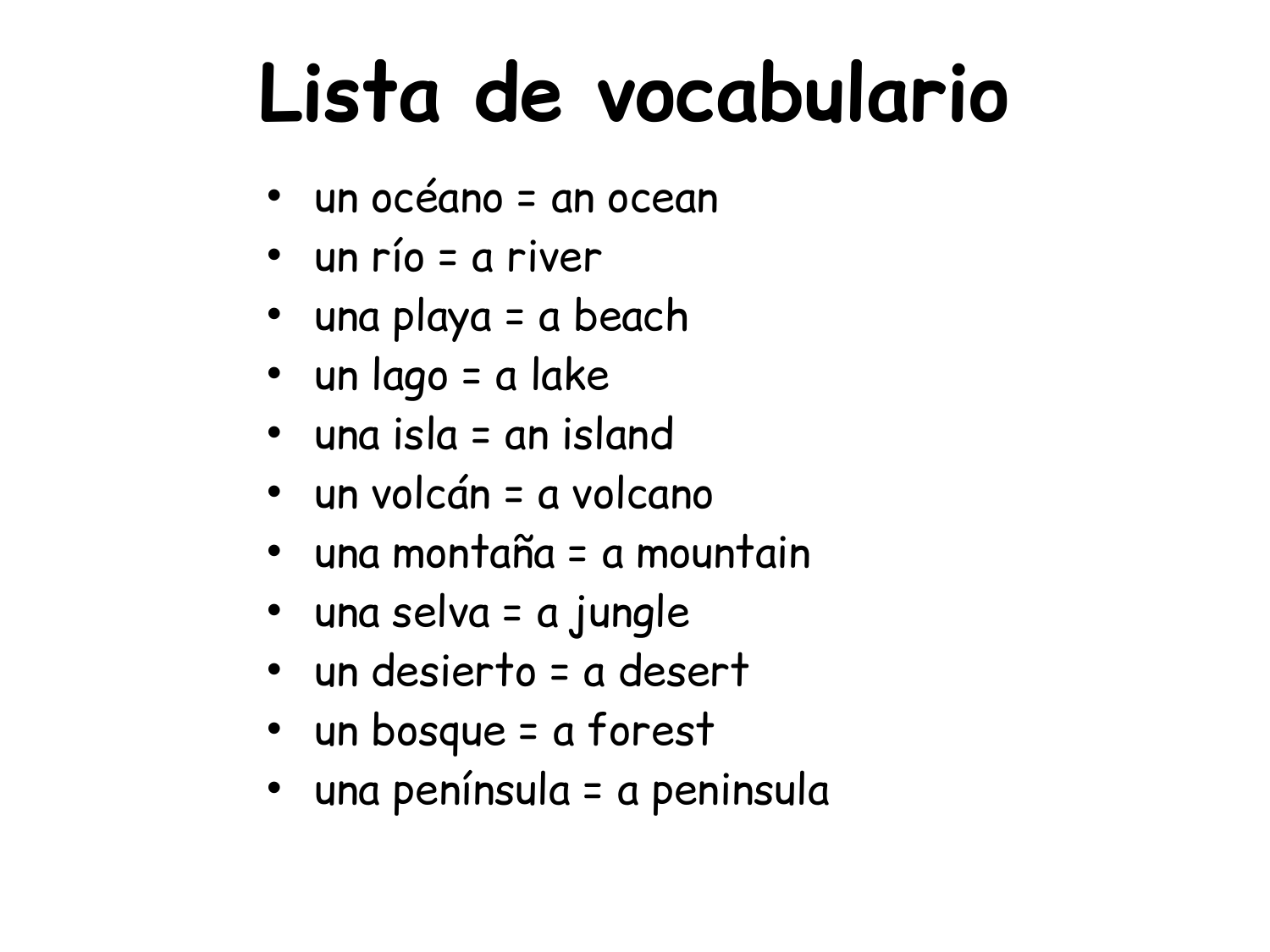

# Lista de vocabulario
un océano = an ocean
un río = a river
una playa = a beach
un lago = a lake
una isla = an island
un volcán = a volcano
una montaña = a mountain
una selva = a jungle
un desierto = a desert
un bosque = a forest
una península = a peninsula